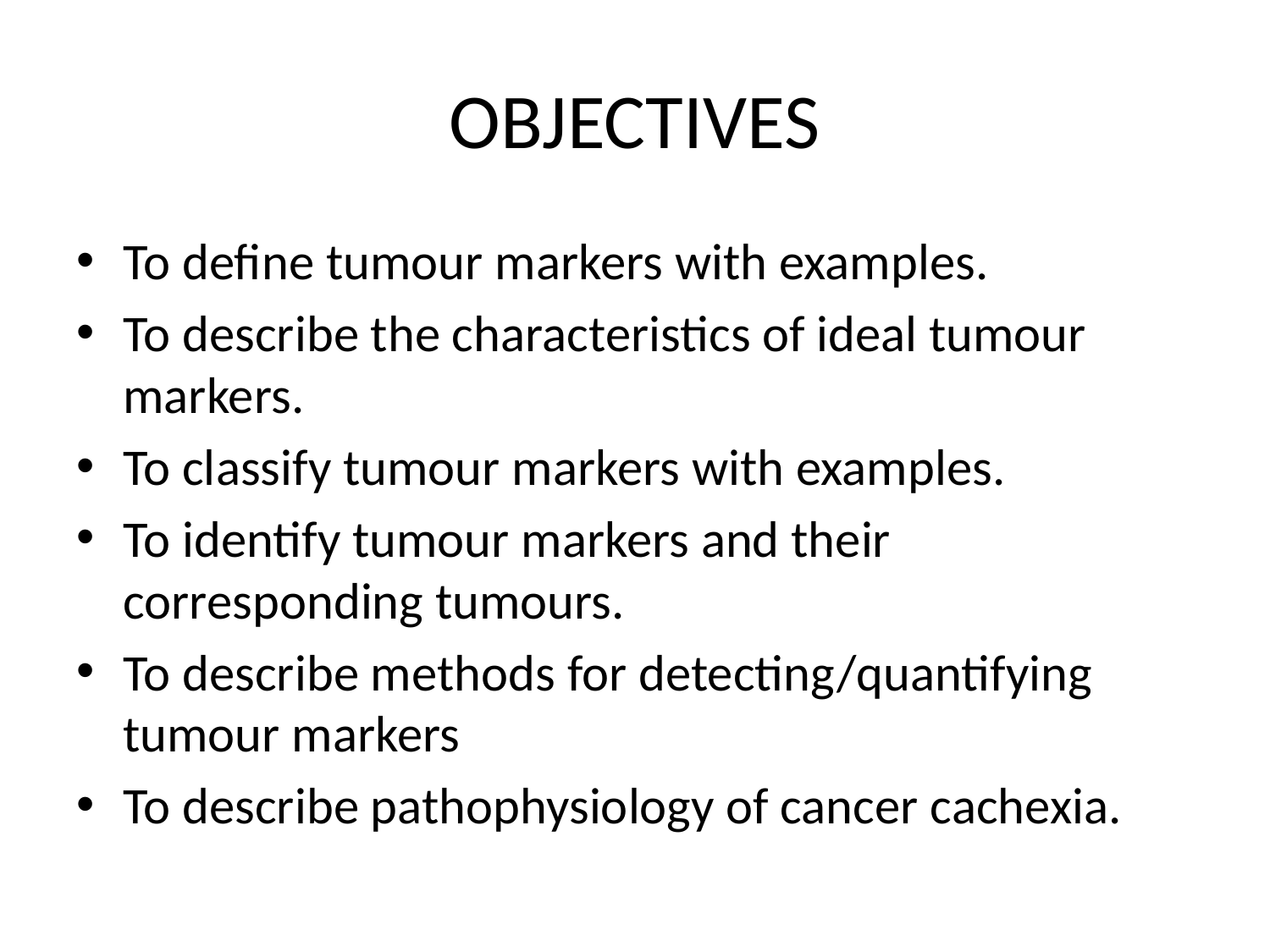

# OBJECTIVES
To define tumour markers with examples.
To describe the characteristics of ideal tumour markers.
To classify tumour markers with examples.
To identify tumour markers and their corresponding tumours.
To describe methods for detecting/quantifying tumour markers
To describe pathophysiology of cancer cachexia.